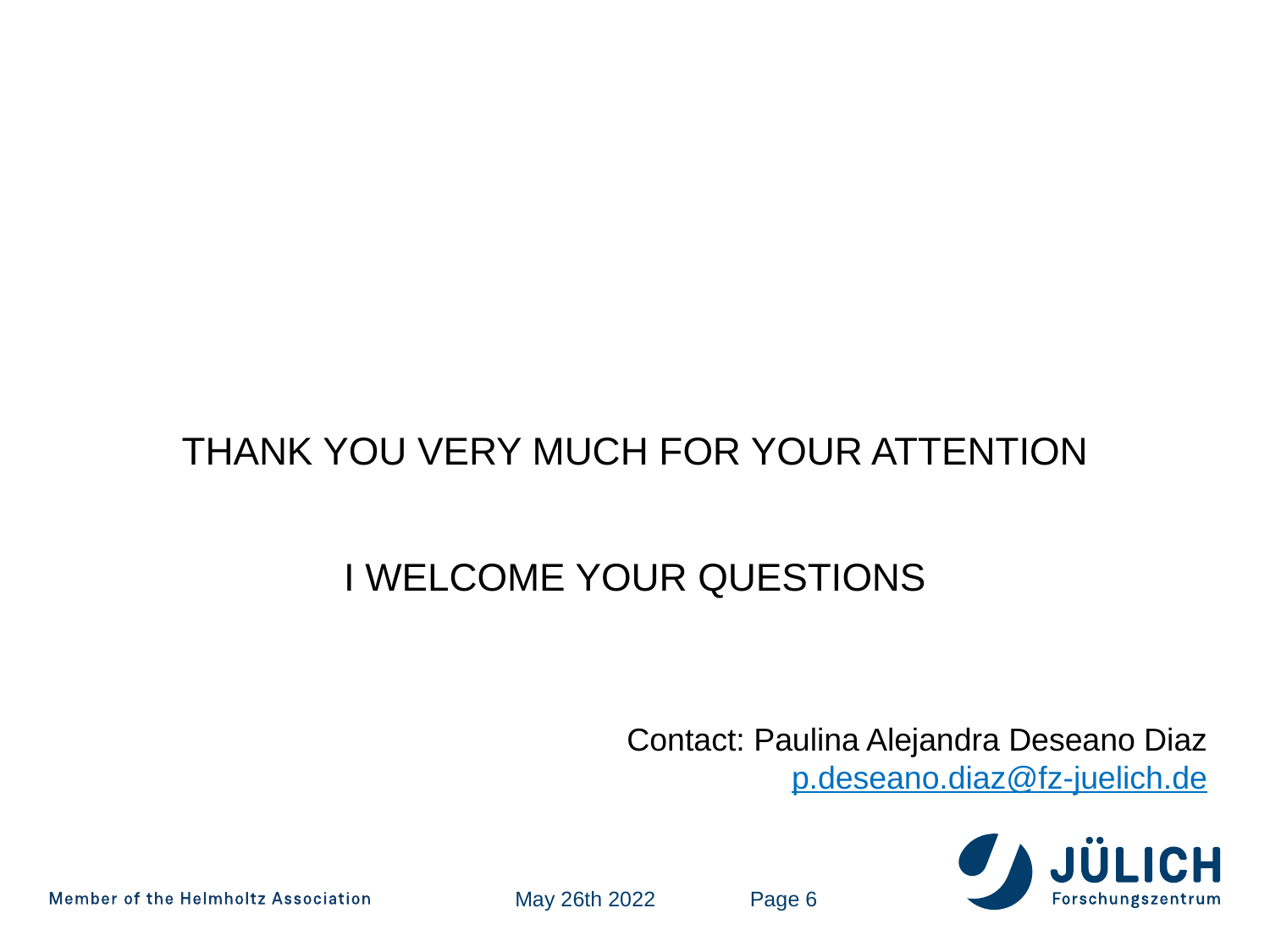

THANK YOU VERY MUCH FOR YOUR ATTENTION

I WELCOME YOUR QUESTIONS
Contact: Paulina Alejandra Deseano Diaz
p.deseano.diaz@fz-juelich.de
May 26th 2022
Page 6